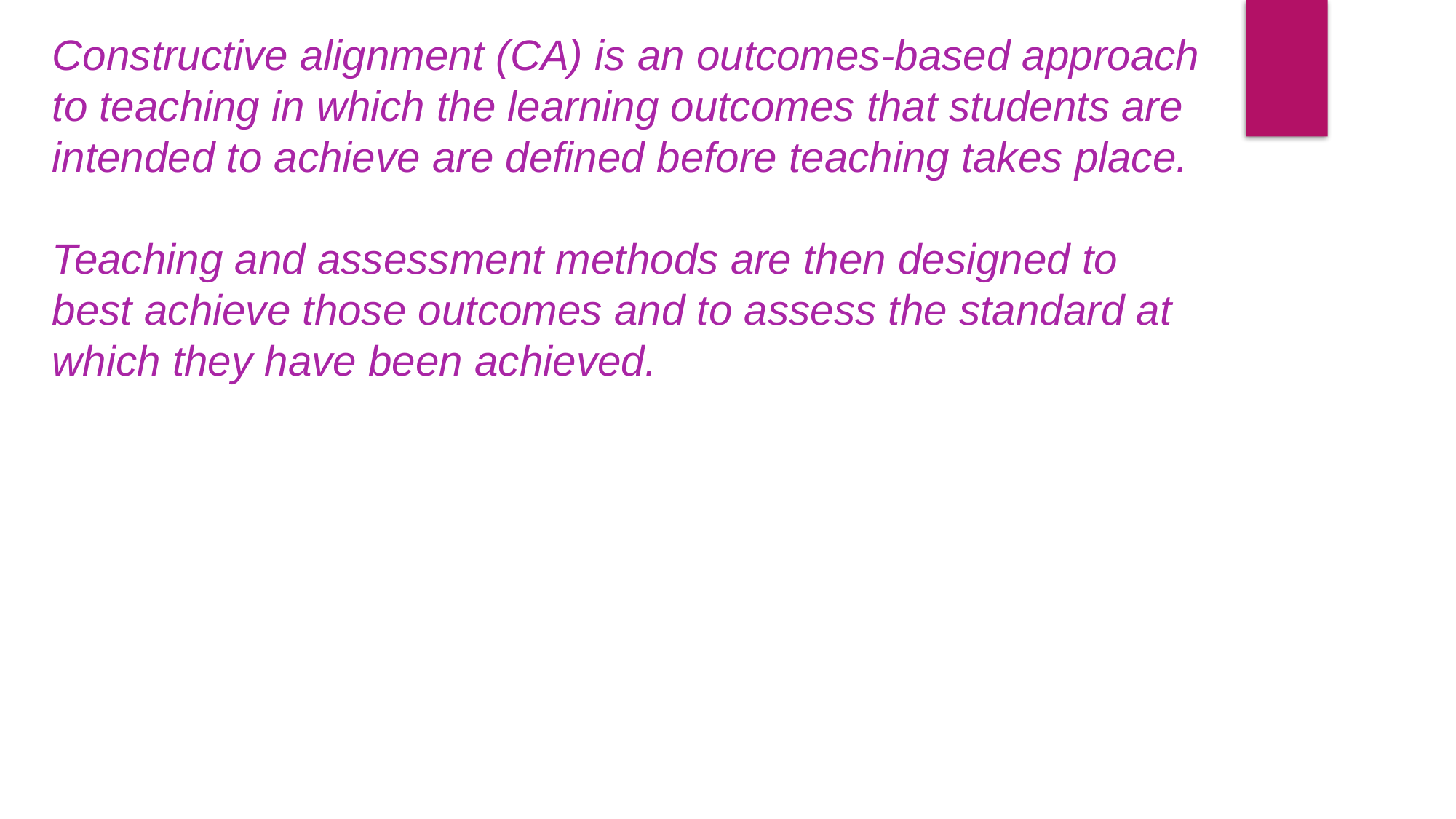

Constructive alignment (CA) is an outcomes-based approach to teaching in which the learning outcomes that students are intended to achieve are defined before teaching takes place.

Teaching and assessment methods are then designed to
best achieve those outcomes and to assess the standard at which they have been achieved.